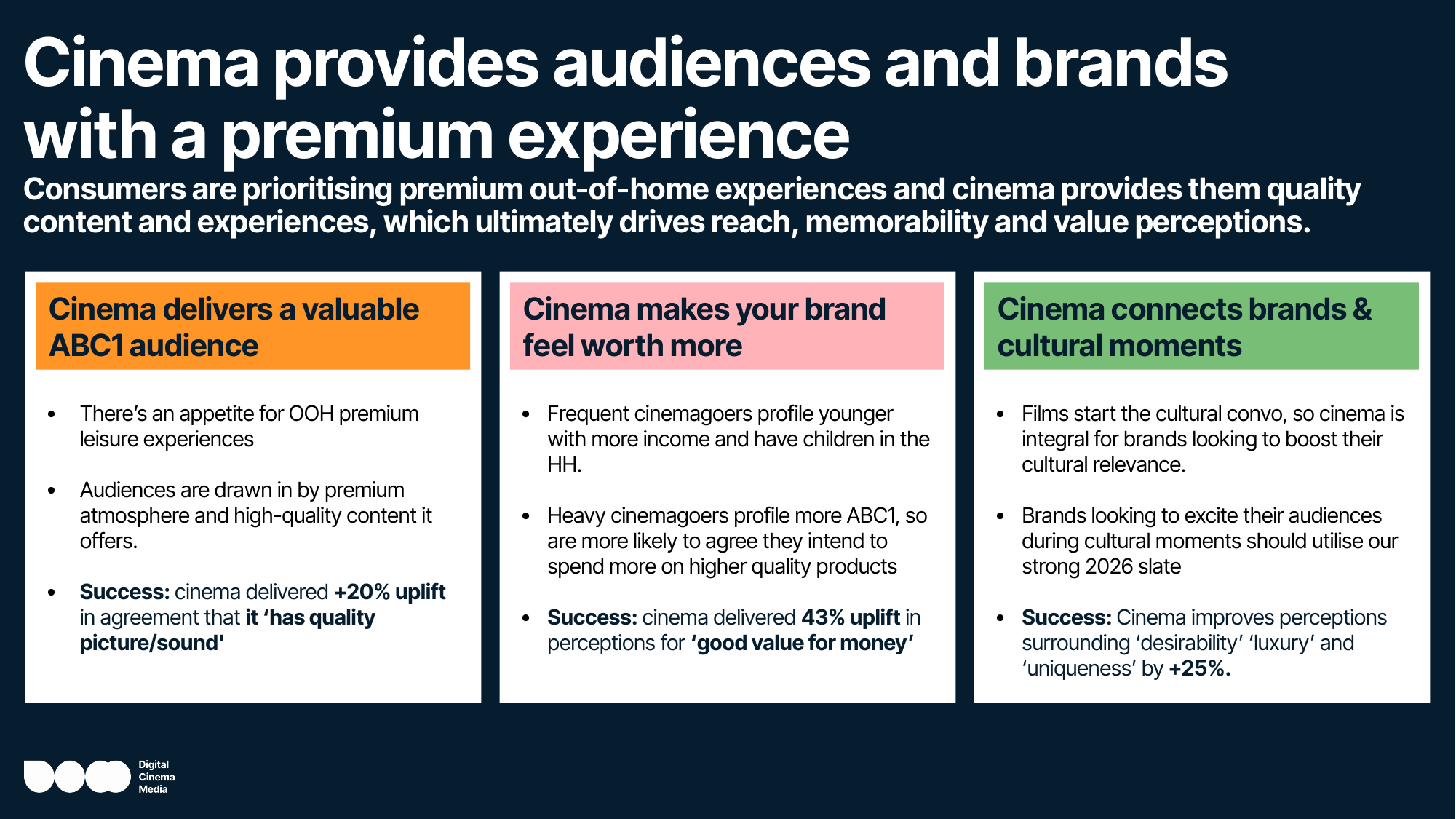

# Cinema provides audiences and brands with a premium experience
Consumers are prioritising premium out-of-home experiences and cinema provides them quality content and experiences, which ultimately drives reach, memorability and value perceptions.

Cinema delivers a valuable ABC1 audience
Cinema makes your brand feel worth more
Cinema connects brands & cultural moments

There’s an appetite for OOH premium leisure experiences

Audiences are drawn in by premium atmosphere and high-quality content it offers.

Success: cinema delivered +20% uplift in agreement that it ‘has quality picture/sound'
Frequent cinemagoers profile younger with more income and have children in the HH.

Heavy cinemagoers profile more ABC1, so are more likely to agree they intend to spend more on higher quality products

Success: cinema delivered 43% uplift in perceptions for ‘good value for money’
Films start the cultural convo, so cinema is integral for brands looking to boost their cultural relevance.

Brands looking to excite their audiences during cultural moments should utilise our strong 2026 slate

Success: Cinema improves perceptions surrounding ‘desirability’ ‘luxury’ and ‘uniqueness’ by +25%.